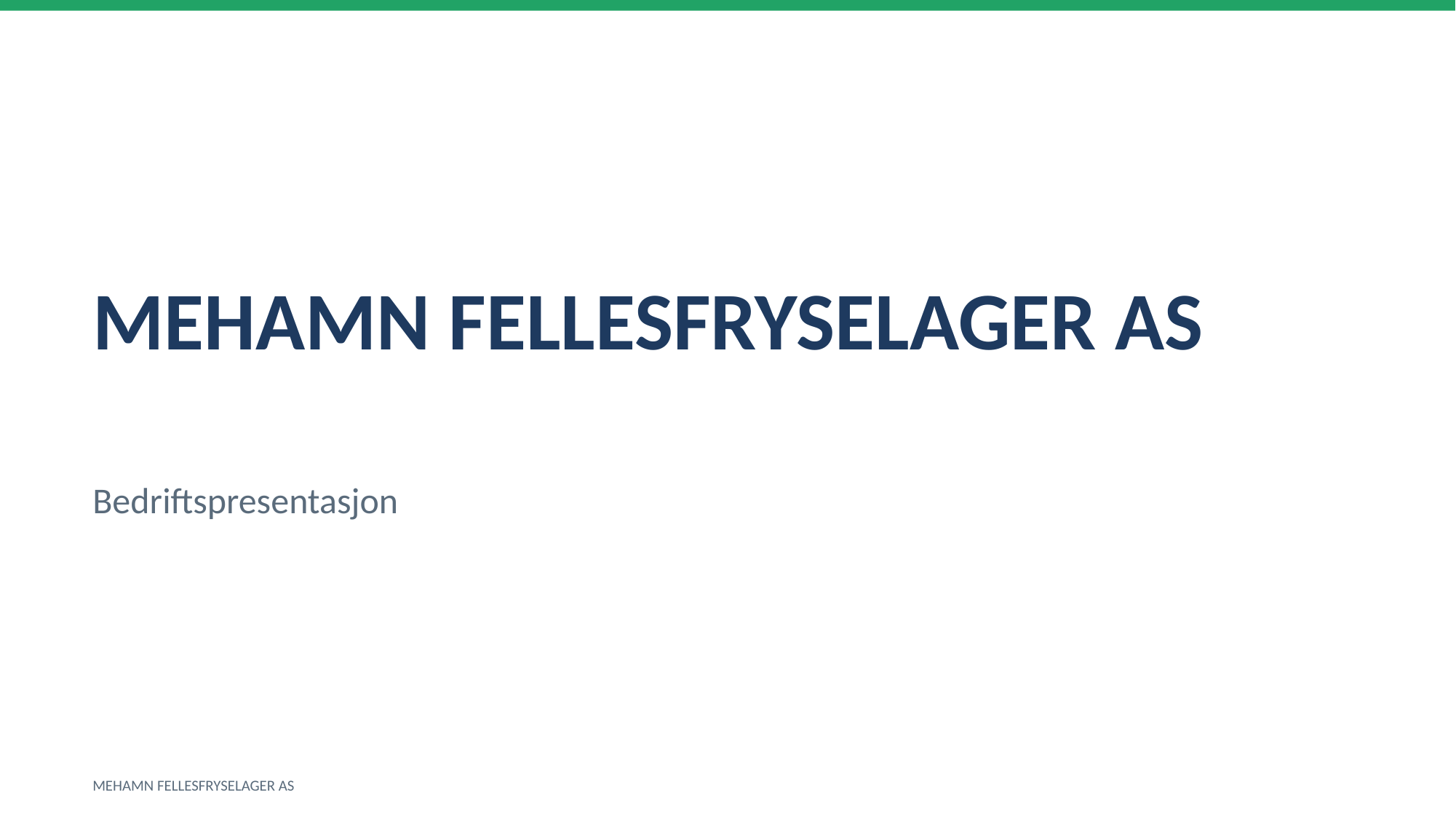

MEHAMN FELLESFRYSELAGER AS
Bedriftspresentasjon
MEHAMN FELLESFRYSELAGER AS